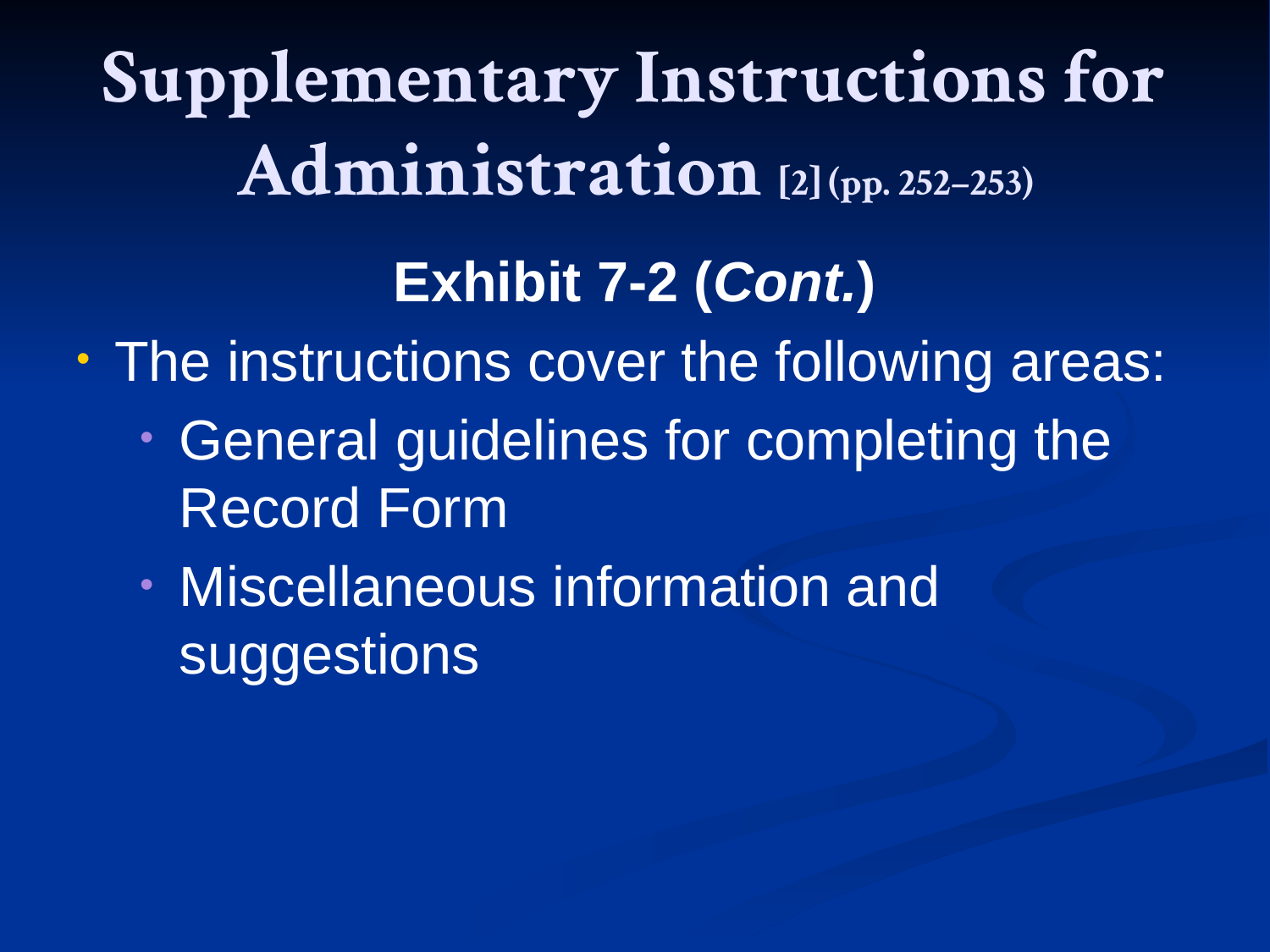

Supplementary Instructions for Administration [2] (pp. 252–253)
Exhibit 7-2 (Cont.)
The instructions cover the following areas:
General guidelines for completing the Record Form
Miscellaneous information and suggestions